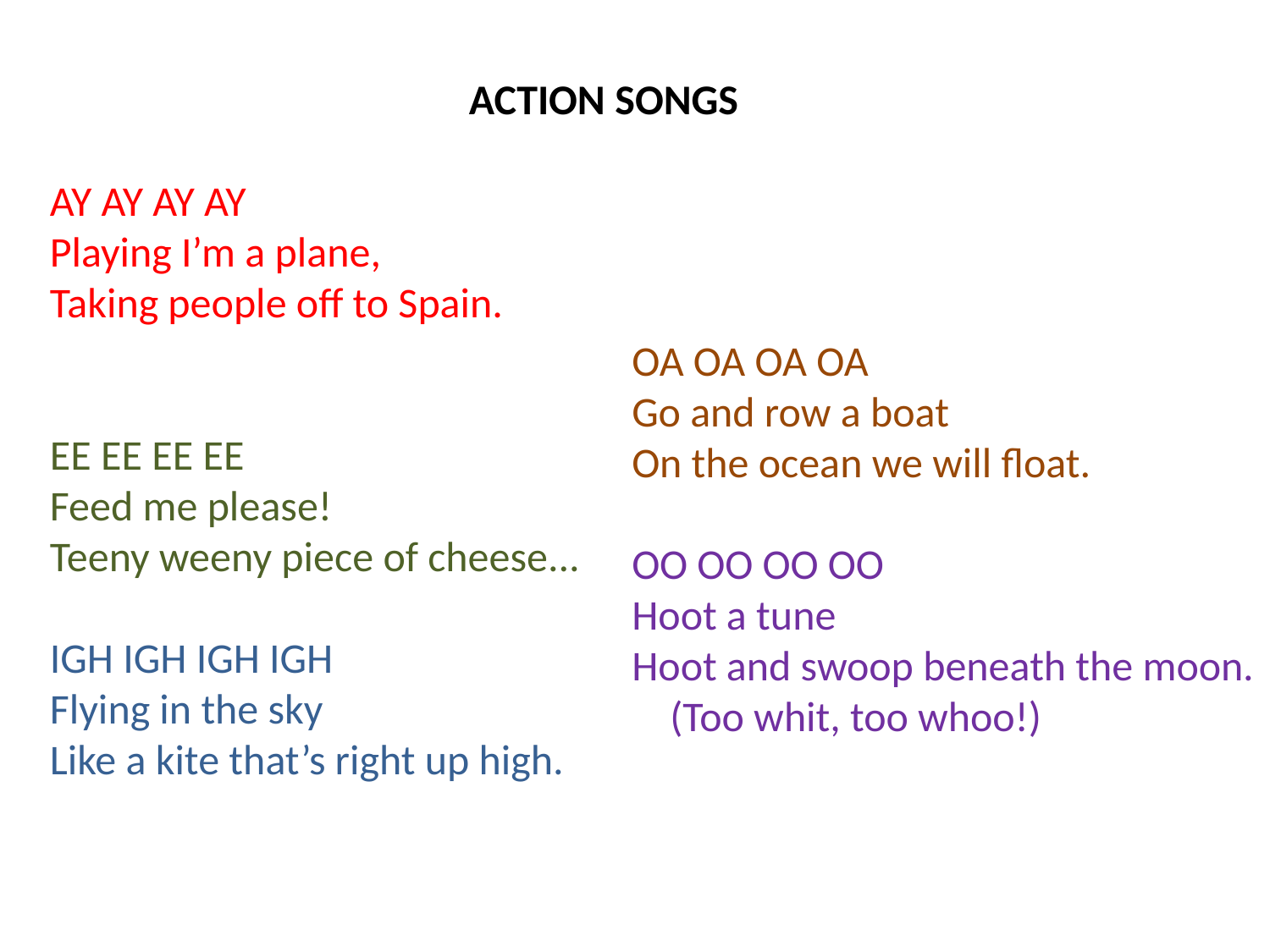

ACTION SONGS

AY AY AY AY
Playing I’m a plane,
Taking people off to Spain.

EE EE EE EE
Feed me please!
Teeny weeny piece of cheese...

IGH IGH IGH IGH
Flying in the sky
Like a kite that’s right up high.

OA OA OA OA
Go and row a boat
On the ocean we will float.

OO OO OO OO
Hoot a tune
Hoot and swoop beneath the moon.
    (Too whit, too whoo!)